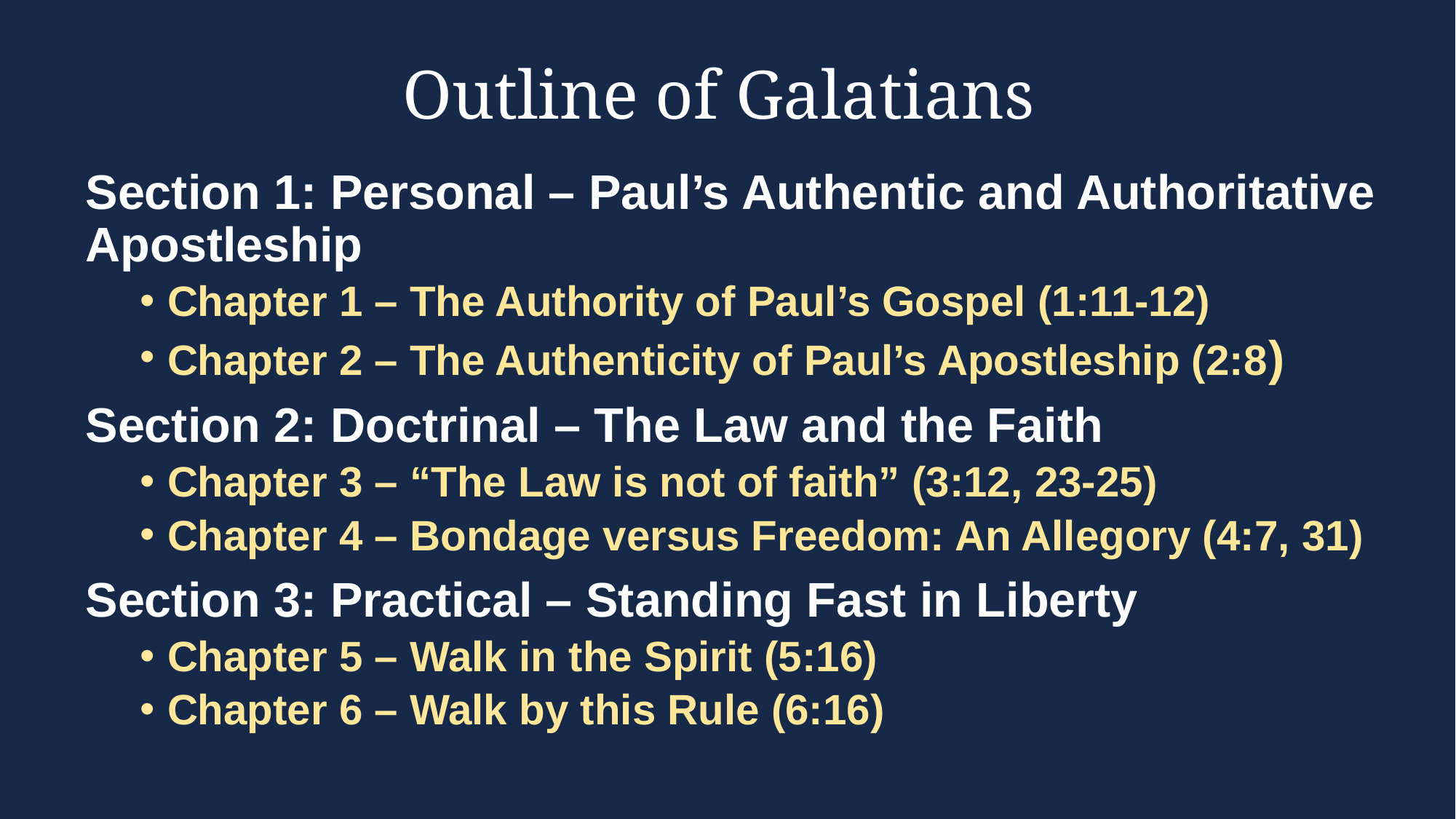

# Outline of Galatians
Section 1: Personal – Paul’s Authentic and Authoritative Apostleship
Chapter 1 – The Authority of Paul’s Gospel (1:11-12)
Chapter 2 – The Authenticity of Paul’s Apostleship (2:8)
Section 2: Doctrinal – The Law and the Faith
Chapter 3 – “The Law is not of faith” (3:12, 23-25)
Chapter 4 – Bondage versus Freedom: An Allegory (4:7, 31)
Section 3: Practical – Standing Fast in Liberty
Chapter 5 – Walk in the Spirit (5:16)
Chapter 6 – Walk by this Rule (6:16)